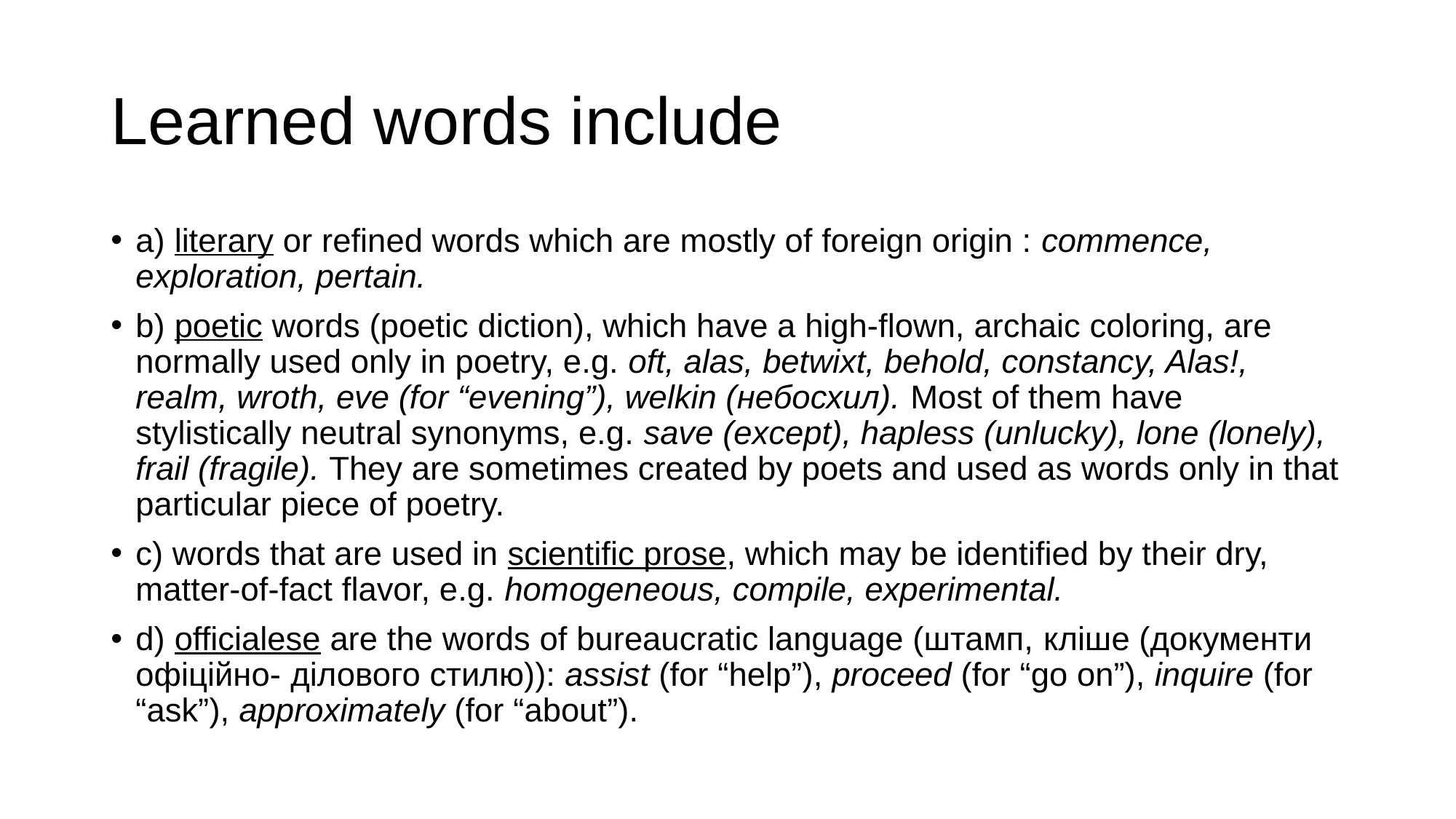

# Learned words include
a) literary or refined words which are mostly of foreign origin : commence, exploration, pertain.
b) poetic words (poetic diction), which have a high-flown, archaic coloring, are normally used only in poetry, e.g. oft, alas, betwixt, behold, constancy, Alas!, realm, wroth, eve (for “evening”), welkin (небосхил). Most of them have stylistically neutral synonyms, e.g. save (except), hapless (unlucky), lone (lonely), frail (fragile). They are sometimes created by poets and used as words only in that particular piece of poetry.
c) words that are used in scientific prose, which may be identified by their dry, matter-of-fact flavor, e.g. homogeneous, compile, experimental.
d) officialese are the words of bureaucratic language (штамп, кліше (документи офіційно- ділового стилю)): assist (for “help”), proceed (for “go on”), inquire (for “ask”), approximately (for “about”).